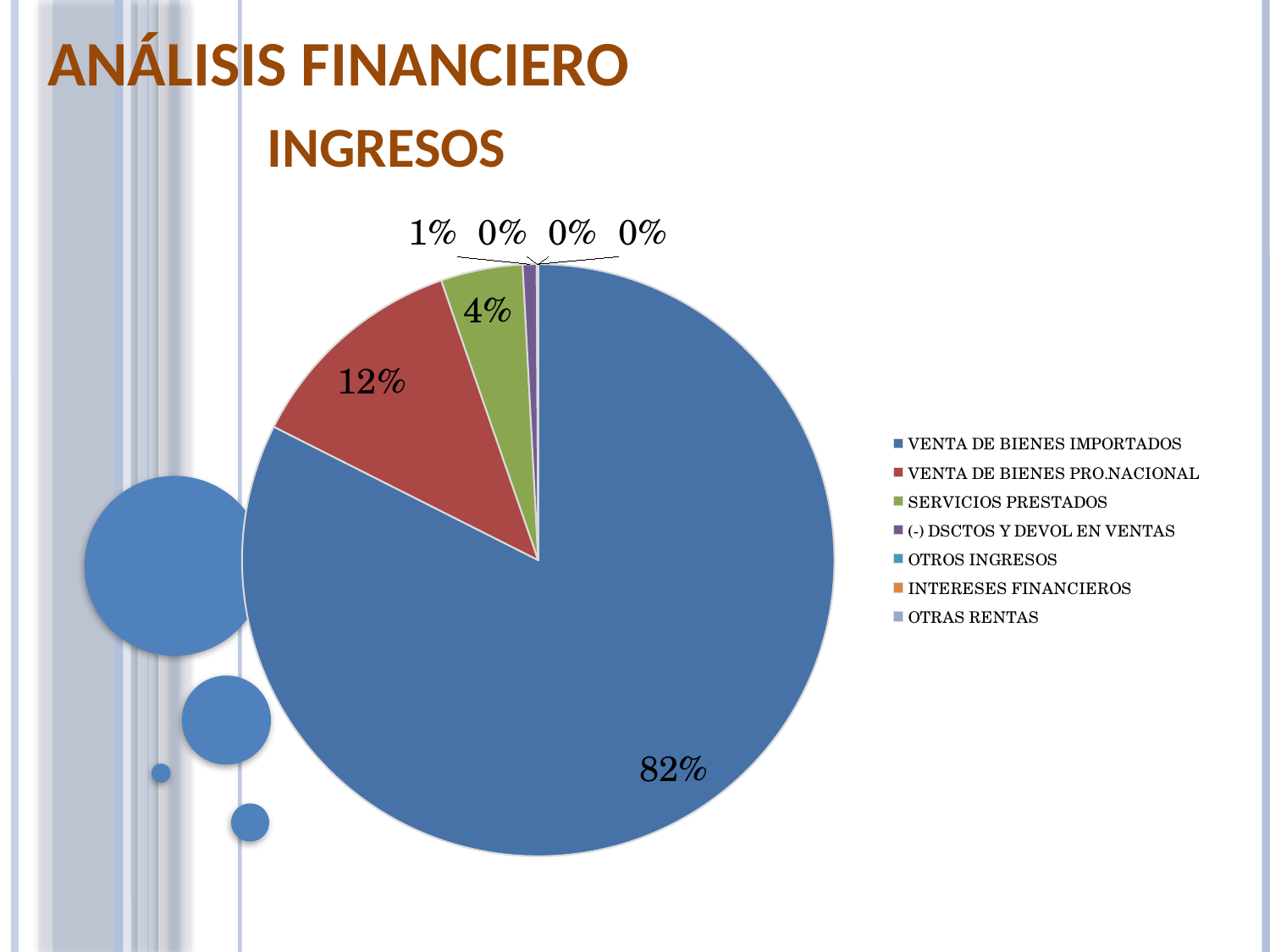

ANÁLISIS FINANCIERO
INGRESOS

### Chart

| Category |  |
|---|---|
| VENTA DE BIENES IMPORTADOS | 5564037.51 |
| VENTA DE BIENES PRO.NACIONAL | 826912.67 |
| SERVICIOS PRESTADOS | 301419.94 |
| (-) DSCTOS Y DEVOL EN VENTAS | -51118.14 |
| OTROS INGRESOS | -5243.02 |
| INTERESES FINANCIEROS | 56.68 |
| OTRAS RENTAS | -411.09 |